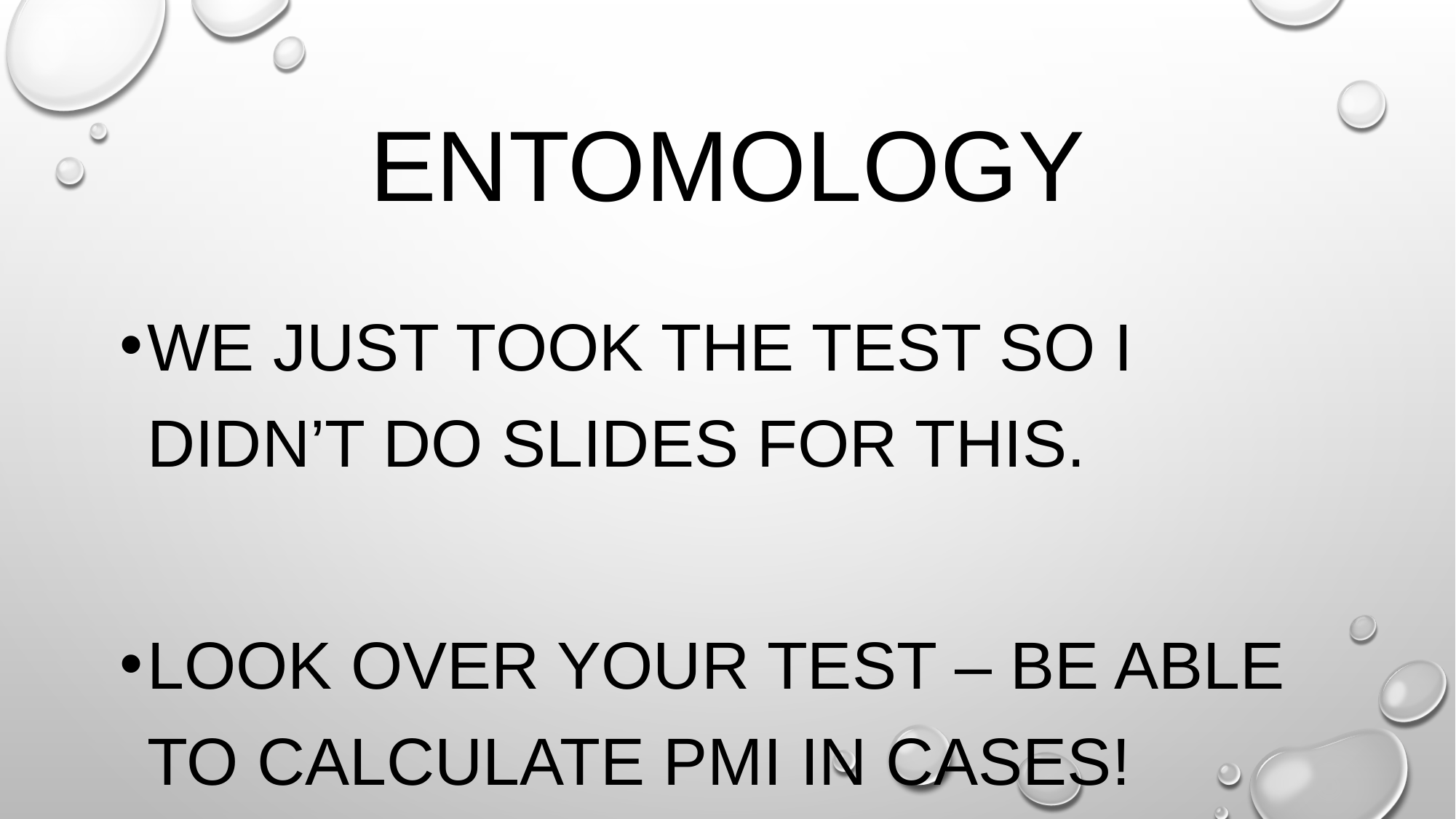

# Entomology
We just took the test so I didn’t do slides for this.

Look over your test – be able to calculate PMI in cases!